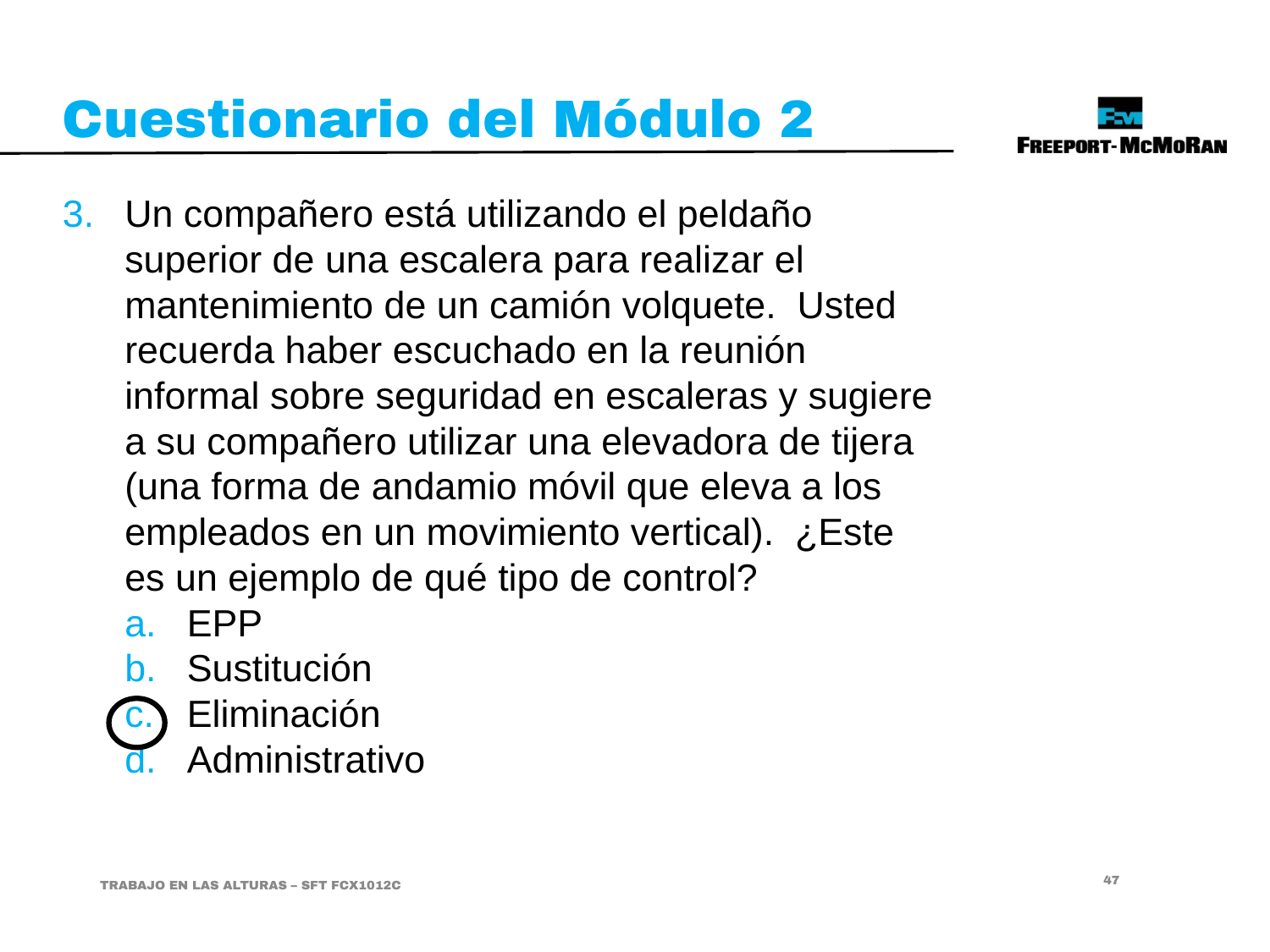

Cuestionario del Módulo 2
Un compañero está utilizando el peldaño superior de una escalera para realizar el mantenimiento de un camión volquete.  Usted recuerda haber escuchado en la reunión informal sobre seguridad en escaleras y sugiere a su compañero utilizar una elevadora de tijera (una forma de andamio móvil que eleva a los empleados en un movimiento vertical).  ¿Este es un ejemplo de qué tipo de control?
EPP
Sustitución
Eliminación
Administrativo

47
TRABAJO EN LAS ALTURAS – SFT FCX1012C